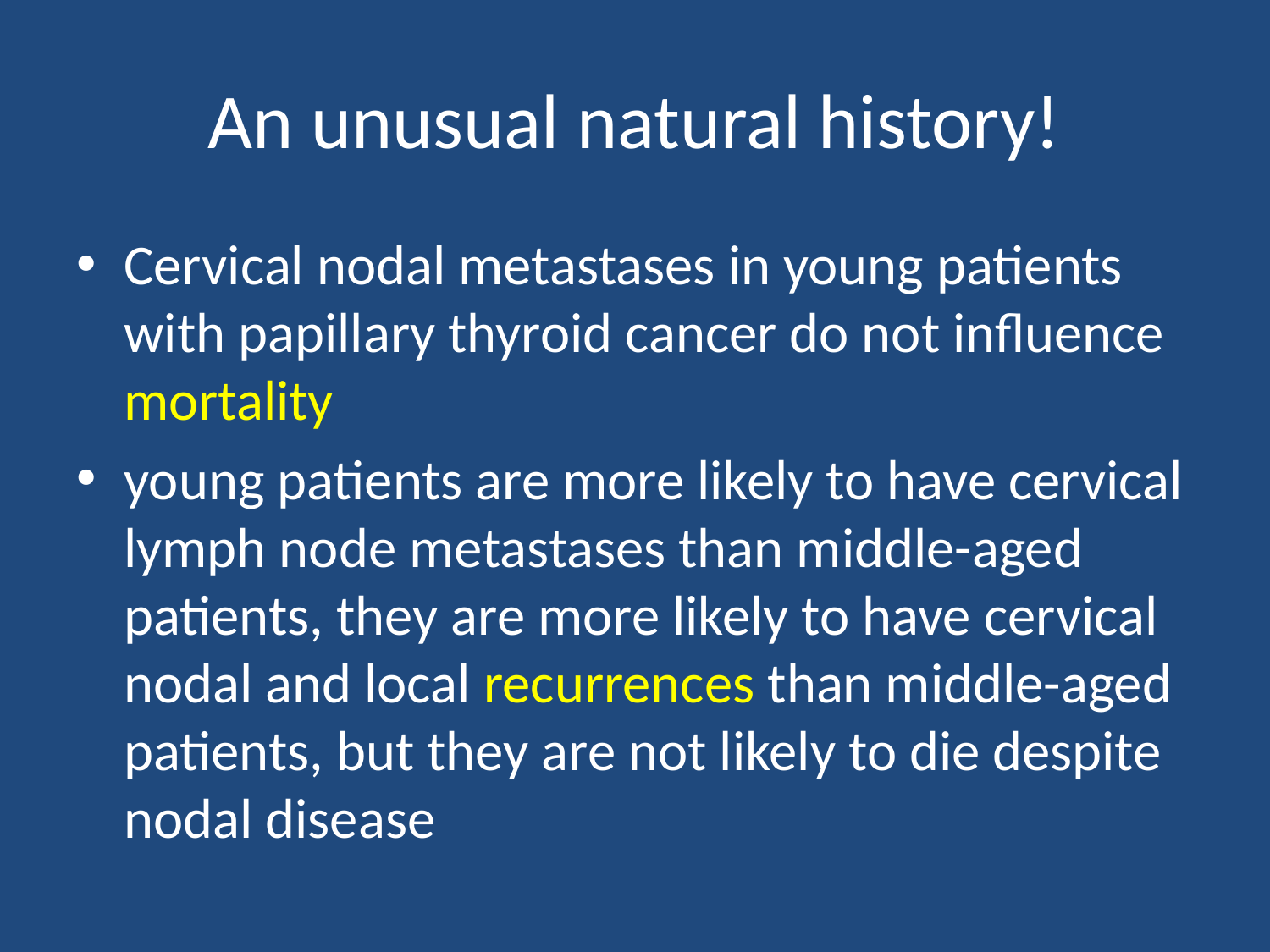

# An unusual natural history!
Cervical nodal metastases in young patients with papillary thyroid cancer do not influence mortality
young patients are more likely to have cervical lymph node metastases than middle-aged patients, they are more likely to have cervical nodal and local recurrences than middle-aged patients, but they are not likely to die despite nodal disease